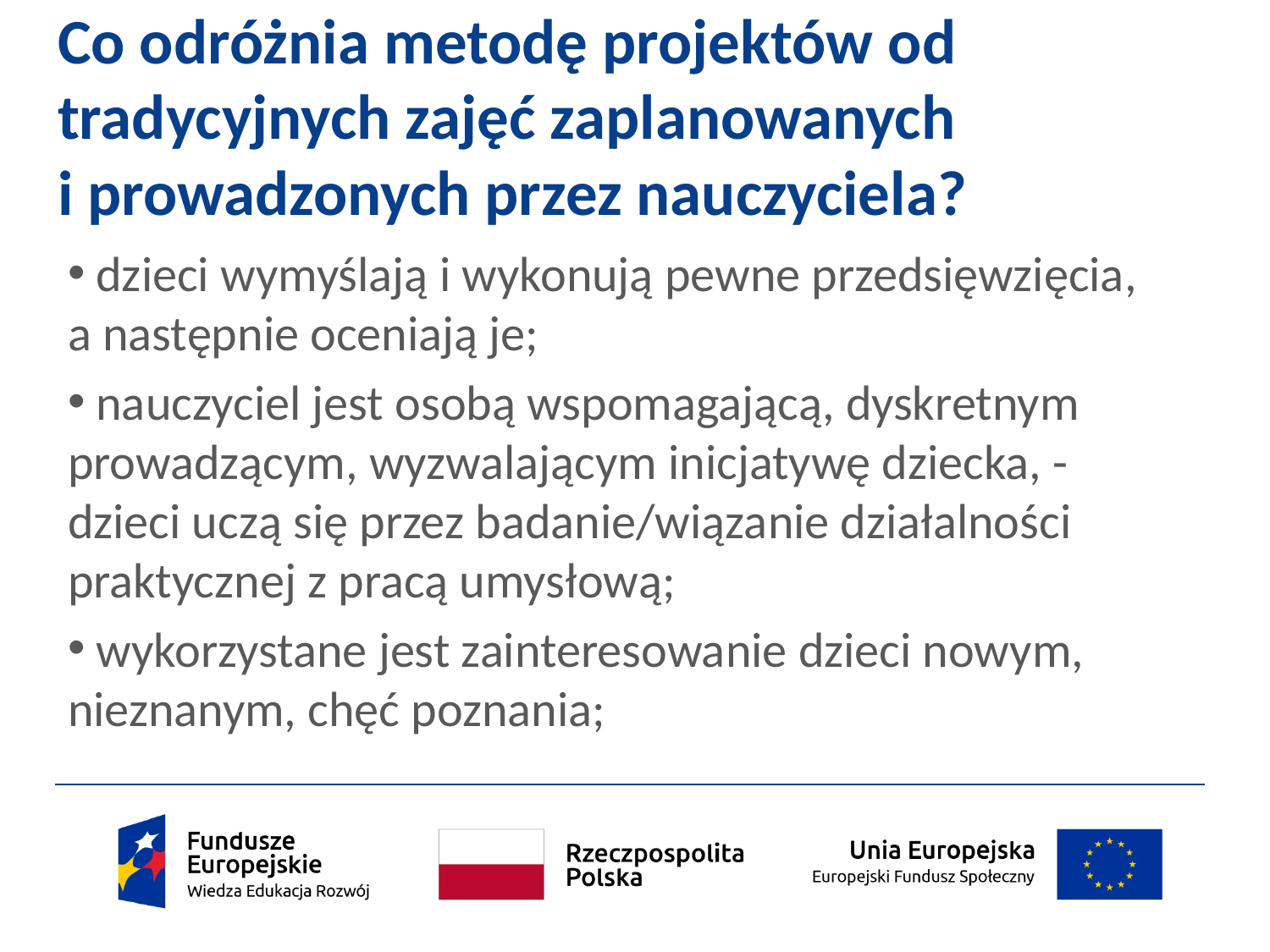

# Co odróżnia metodę projektów od tradycyjnych zajęć zaplanowanych i prowadzonych przez nauczyciela?
 dzieci wymyślają i wykonują pewne przedsięwzięcia,
a następnie oceniają je;
 nauczyciel jest osobą wspomagającą, dyskretnym prowadzącym, wyzwalającym inicjatywę dziecka, - dzieci uczą się przez badanie/wiązanie działalności praktycznej z pracą umysłową;
 wykorzystane jest zainteresowanie dzieci nowym, nieznanym, chęć poznania;